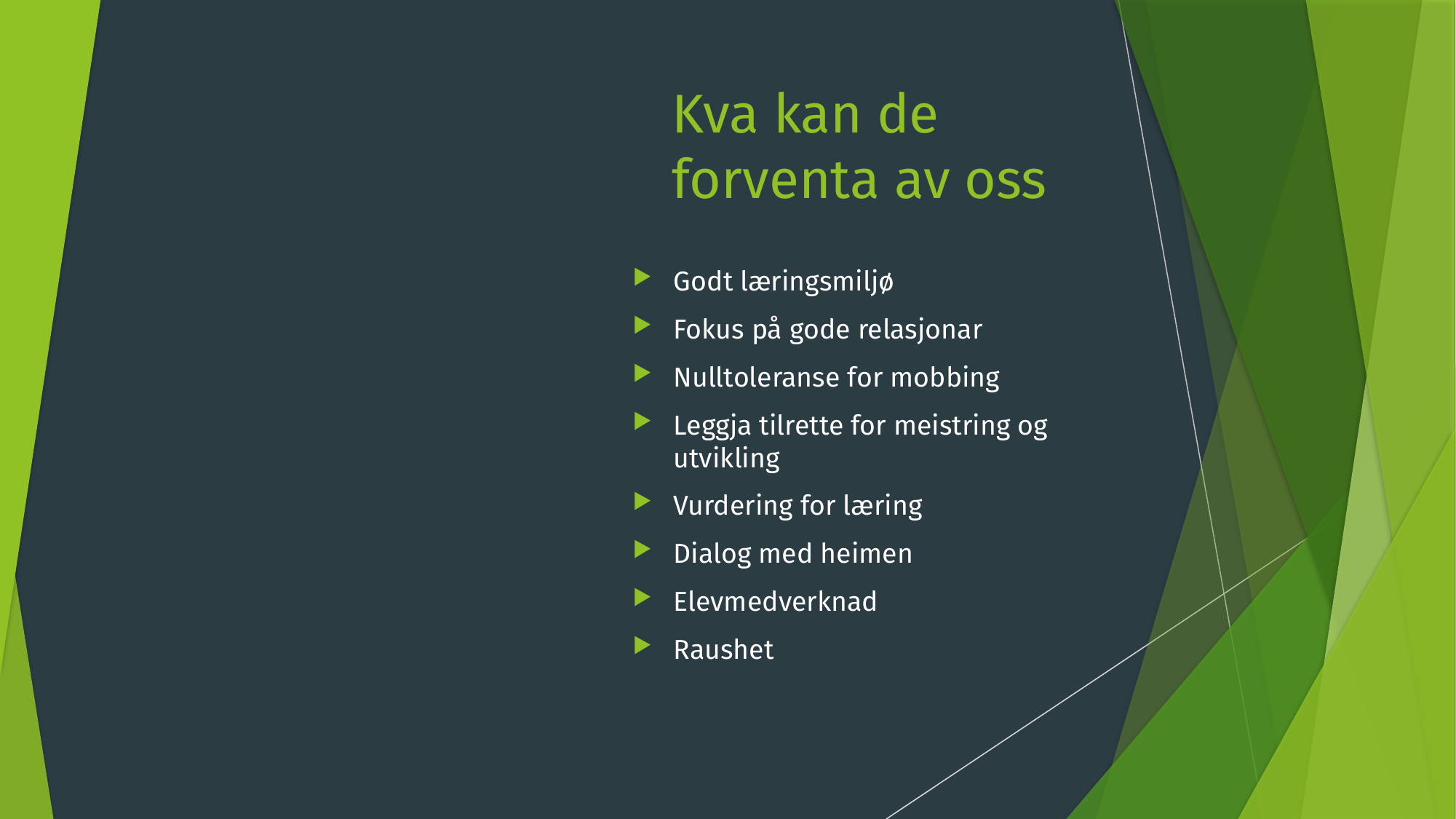

# Kva kan de forventa av oss

Godt læringsmiljø
Fokus på gode relasjonar
Nulltoleranse for mobbing
Leggja tilrette for meistring og utvikling
Vurdering for læring
Dialog med heimen
Elevmedverknad
Raushet